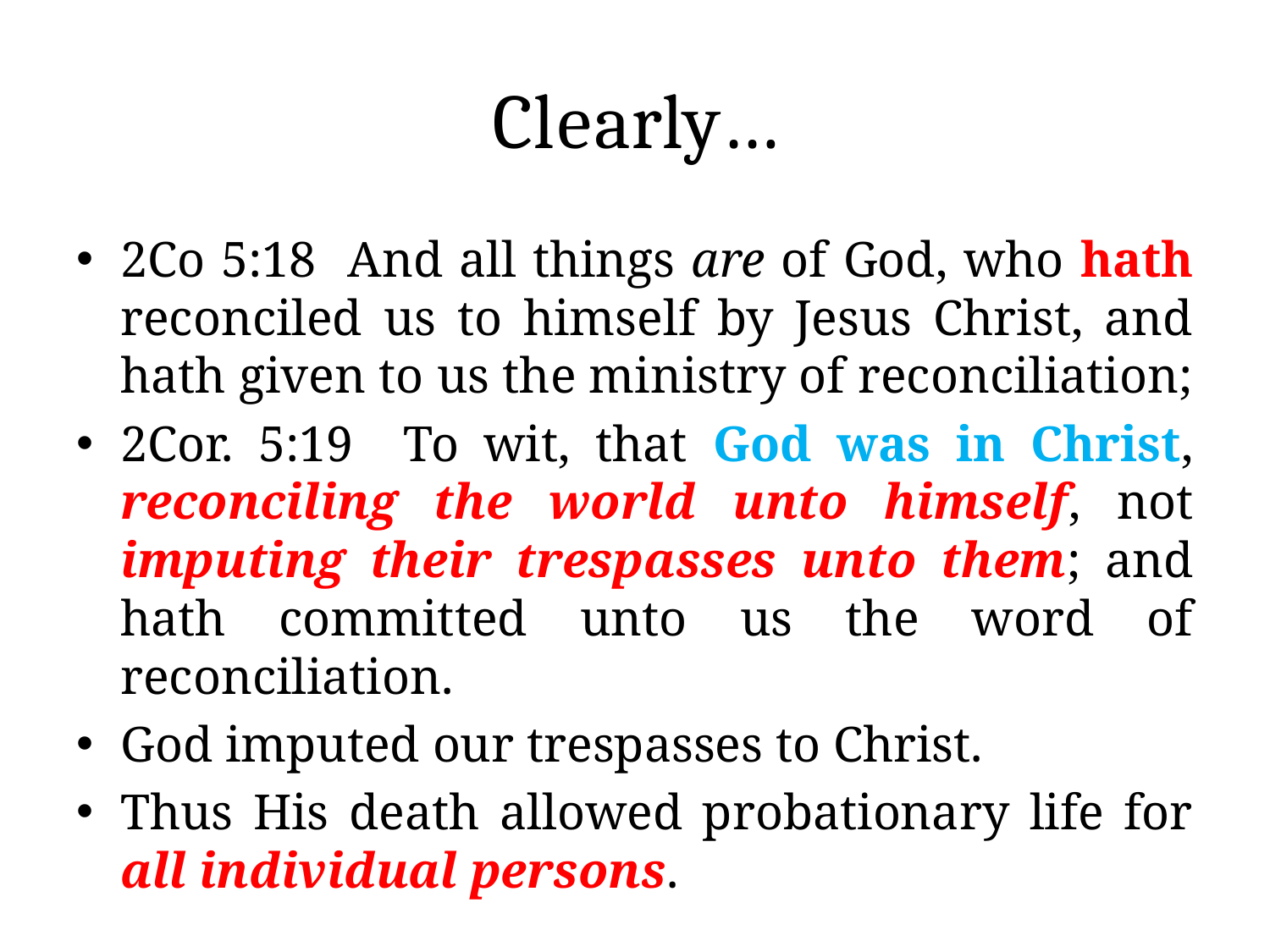

# Clearly…
2Co 5:18  And all things are of God, who hath reconciled us to himself by Jesus Christ, and hath given to us the ministry of reconciliation;
2Cor. 5:19  To wit, that God was in Christ, reconciling the world unto himself, not imputing their trespasses unto them; and hath committed unto us the word of reconciliation.
God imputed our trespasses to Christ.
Thus His death allowed probationary life for all individual persons.